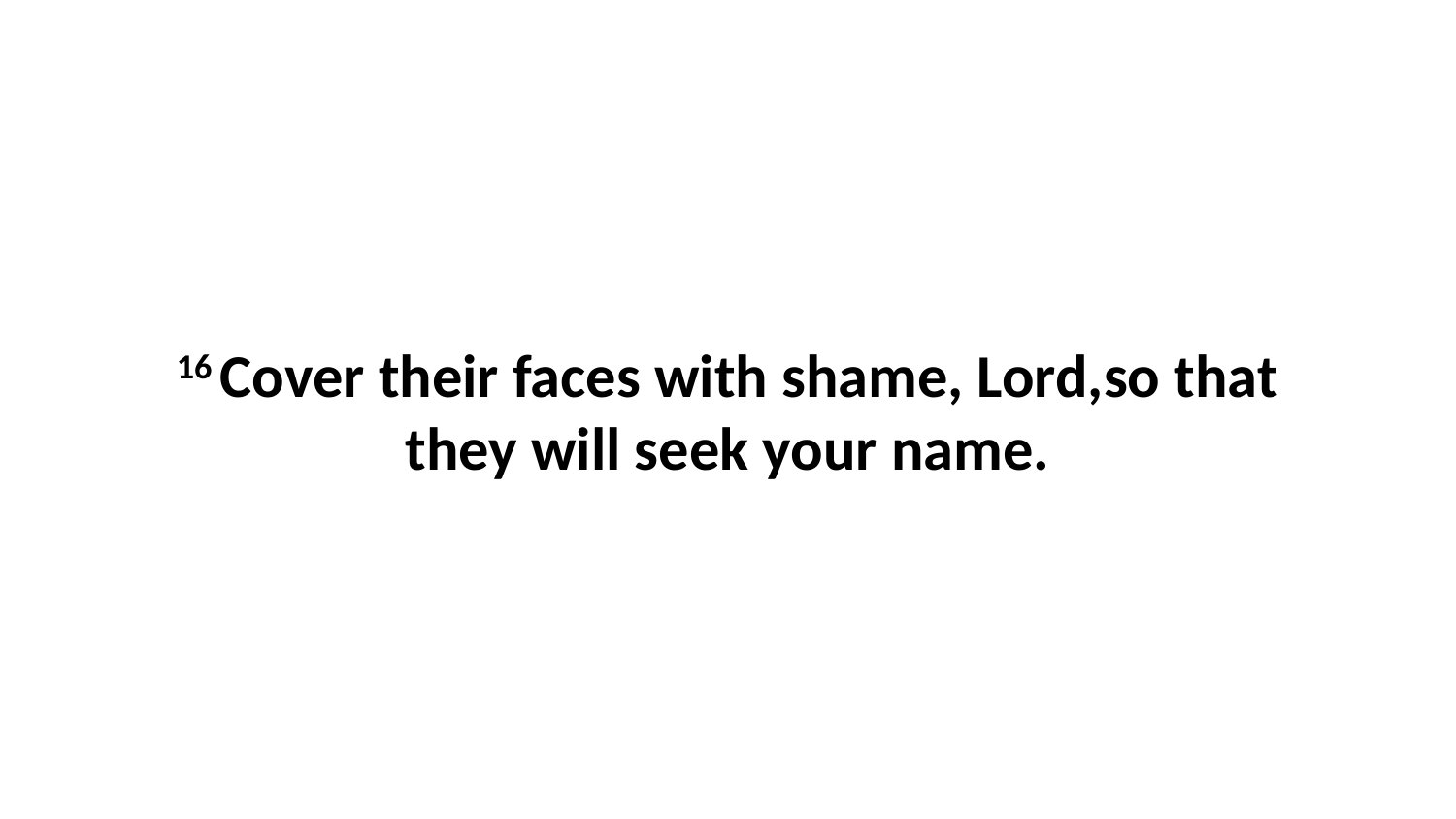

16 Cover their faces with shame, Lord,so that they will seek your name.